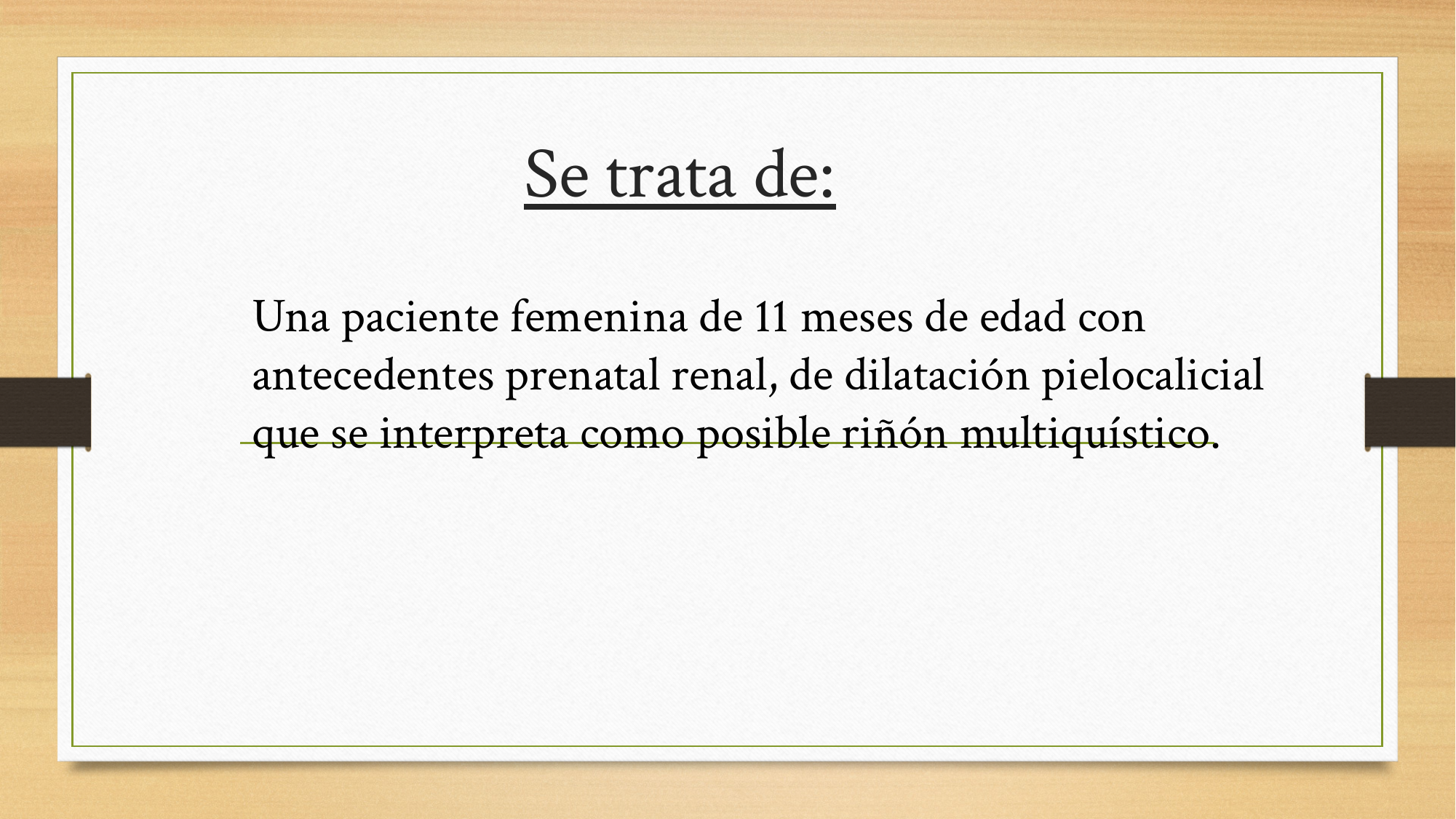

# Se trata de:
Una paciente femenina de 11 meses de edad con antecedentes prenatal renal, de dilatación pielocalicial que se interpreta como posible riñón multiquístico.